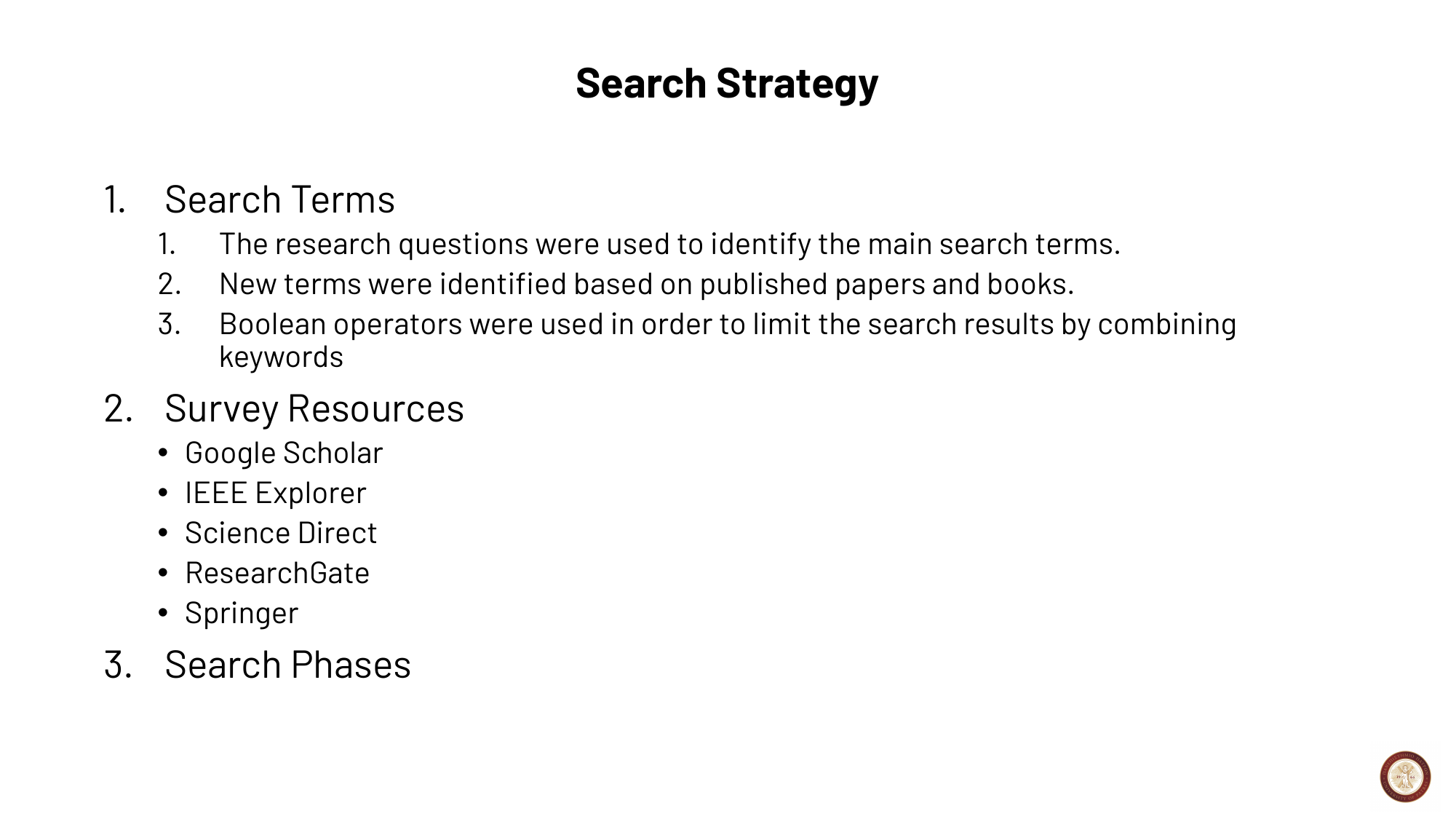

# Search Strategy
Search Terms
The research questions were used to identify the main search terms.
New terms were identified based on published papers and books.
Boolean operators were used in order to limit the search results by combining keywords
Survey Resources
Google Scholar
IEEE Explorer
Science Direct
ResearchGate
Springer
Search Phases